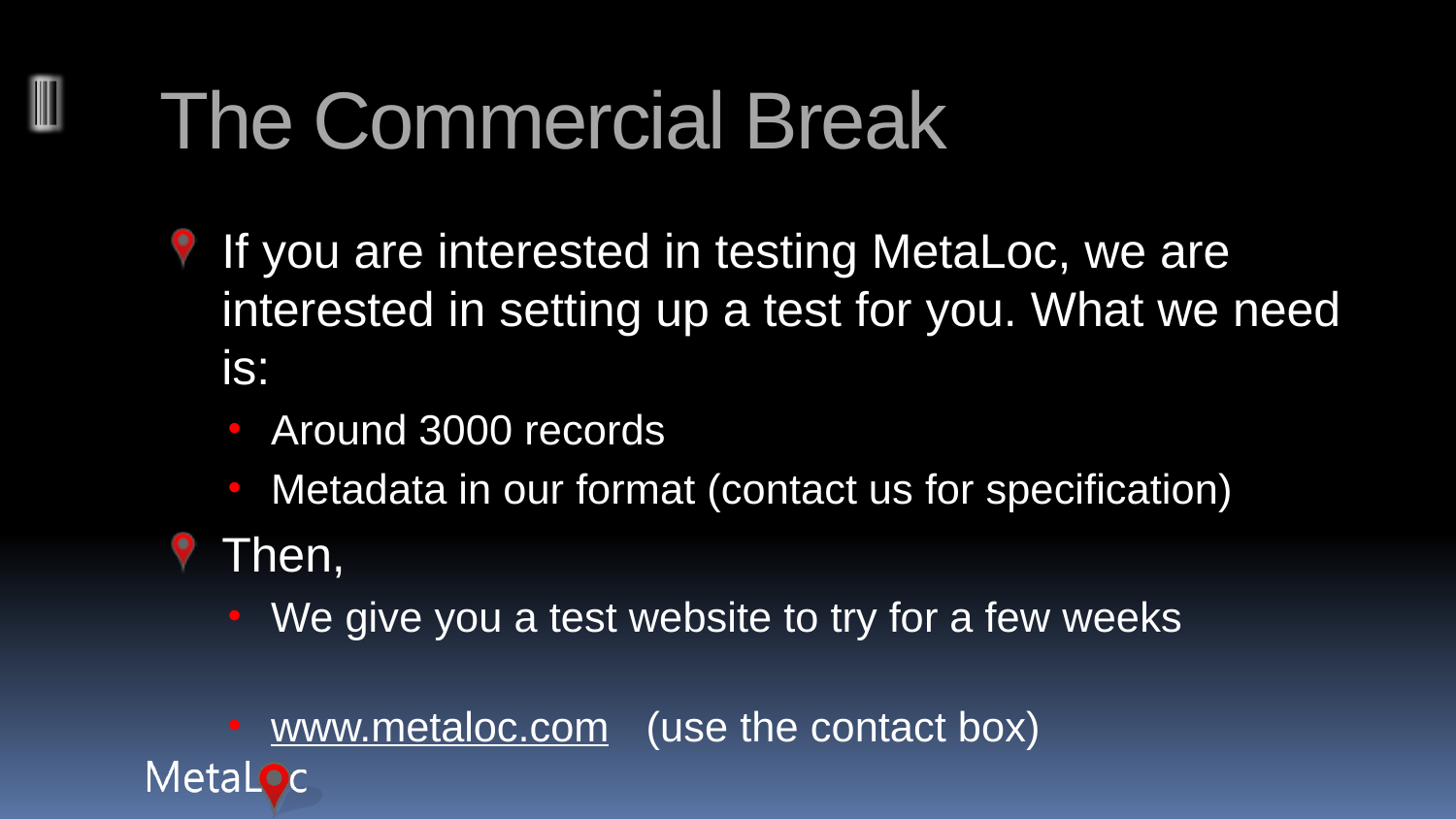

# The Commercial Break
If you are interested in testing MetaLoc, we are interested in setting up a test for you. What we need is:
Around 3000 records
Metadata in our format (contact us for specification)
Then,
We give you a test website to try for a few weeks
www.metaloc.com   (use the contact box)